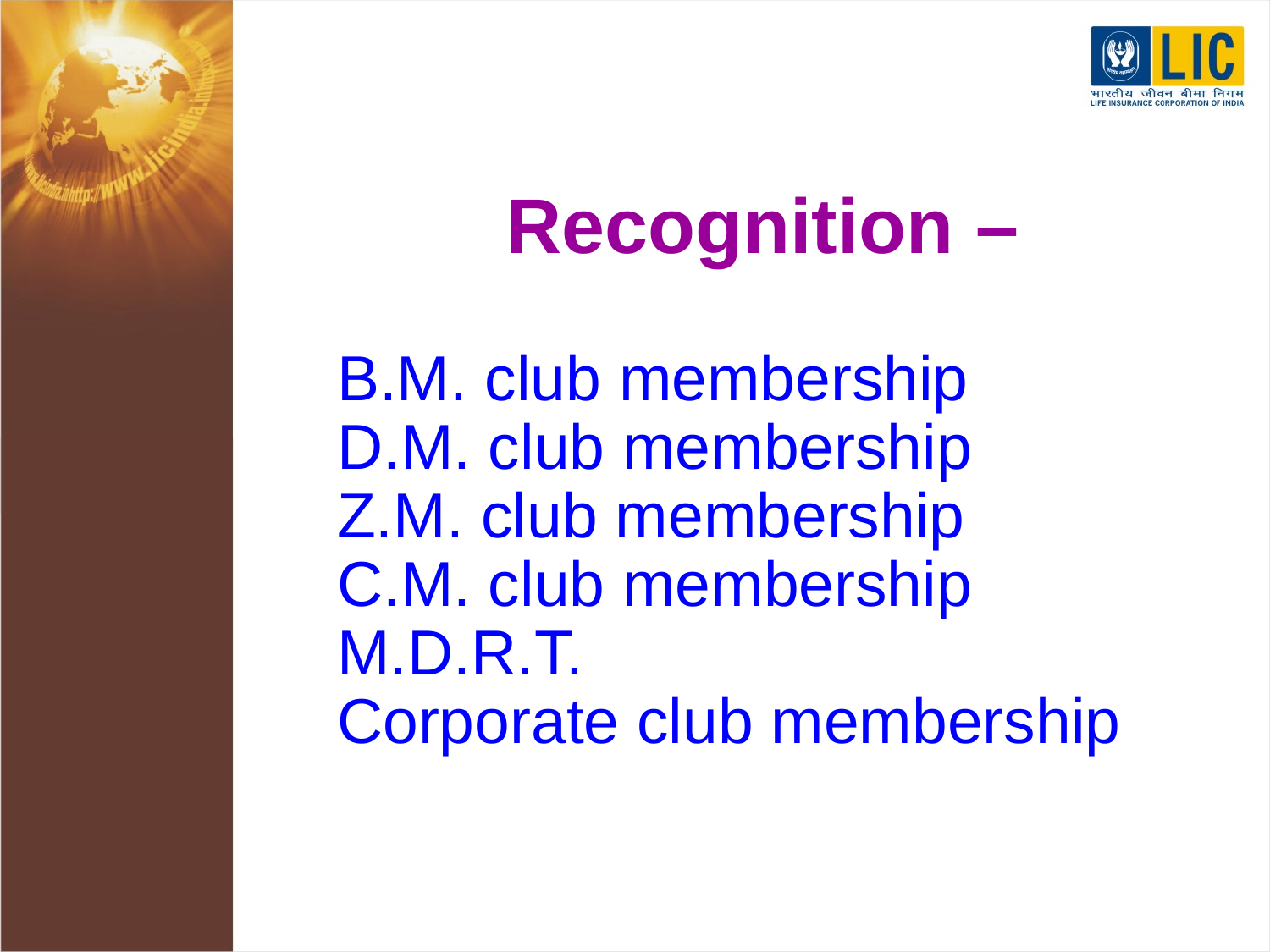

Recognition –

 B.M. club membership
 D.M. club membership
 Z.M. club membership
 C.M. club membership
 M.D.R.T.
 Corporate club membership